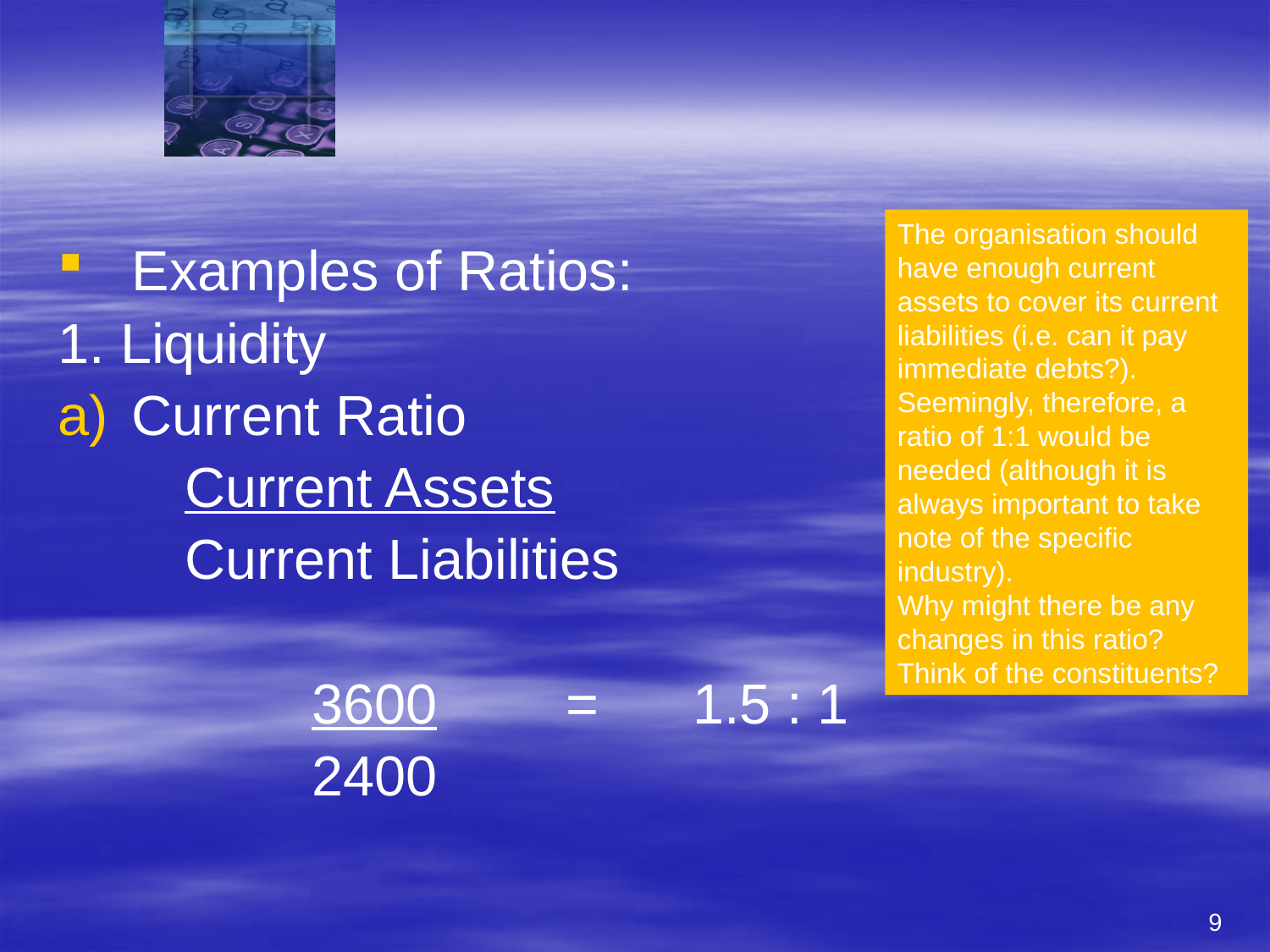

#
The organisation should have enough current assets to cover its current liabilities (i.e. can it pay immediate debts?). Seemingly, therefore, a ratio of 1:1 would be needed (although it is always important to take note of the specific industry).
Why might there be any changes in this ratio?
Think of the constituents?
Examples of Ratios:
1. Liquidity
Current Ratio
	Current Assets
	Current Liabilities

		3600		=	1.5 : 1
		2400

9